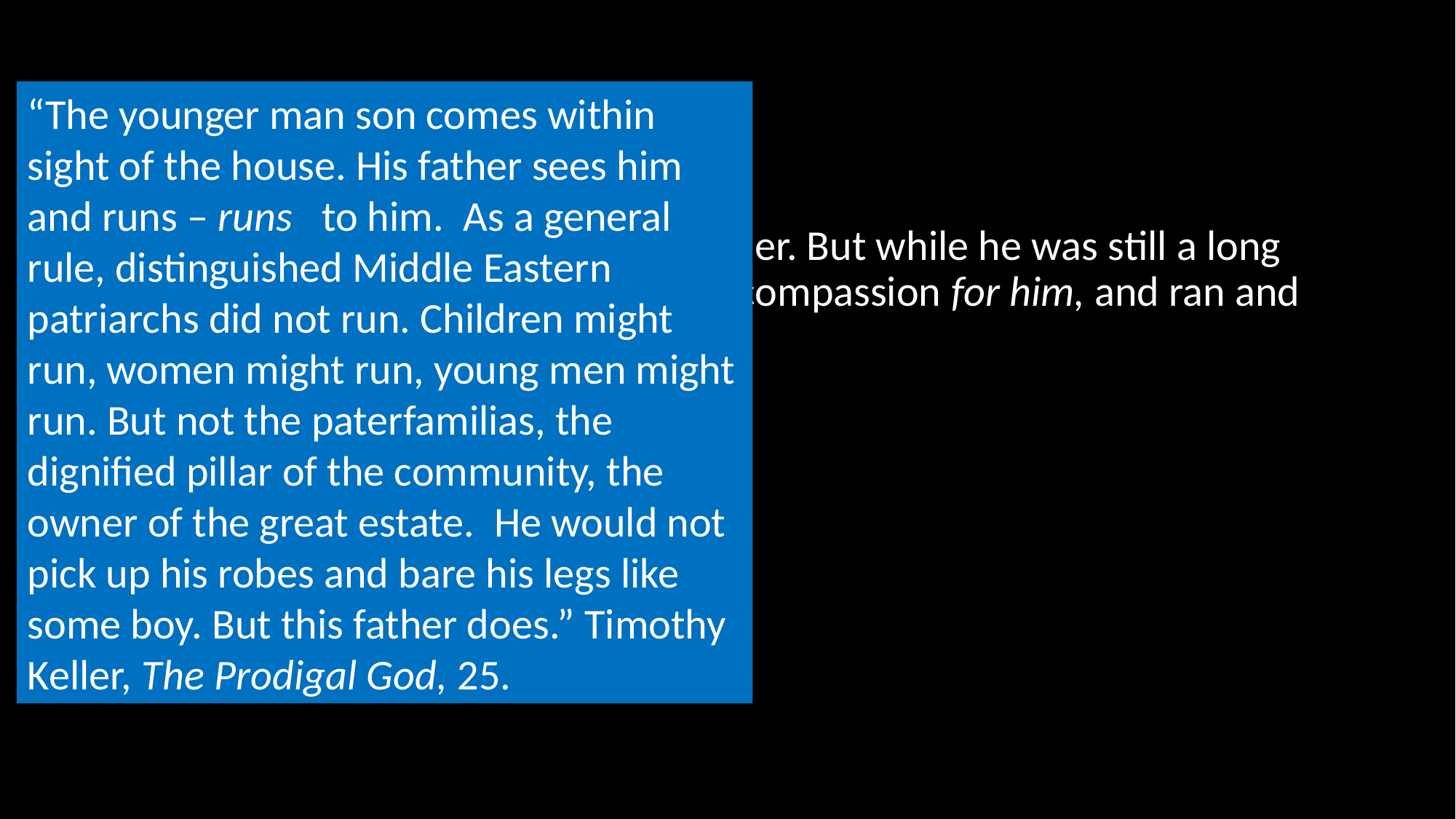

# Luke 15:11-32
“The younger man son comes within sight of the house. His father sees him and runs – runs   to him.  As a general rule, distinguished Middle Eastern patriarchs did not run. Children might run, women might run, young men might run. But not the paterfamilias, the dignified pillar of the community, the owner of the great estate.  He would not pick up his robes and bare his legs like some boy. But this father does.” Timothy Keller, The Prodigal God, 25.
20 “So he got up and came to his father. But while he was still a long    way off, his father saw him and  felt compassion for him, and ran and him and kissed him.